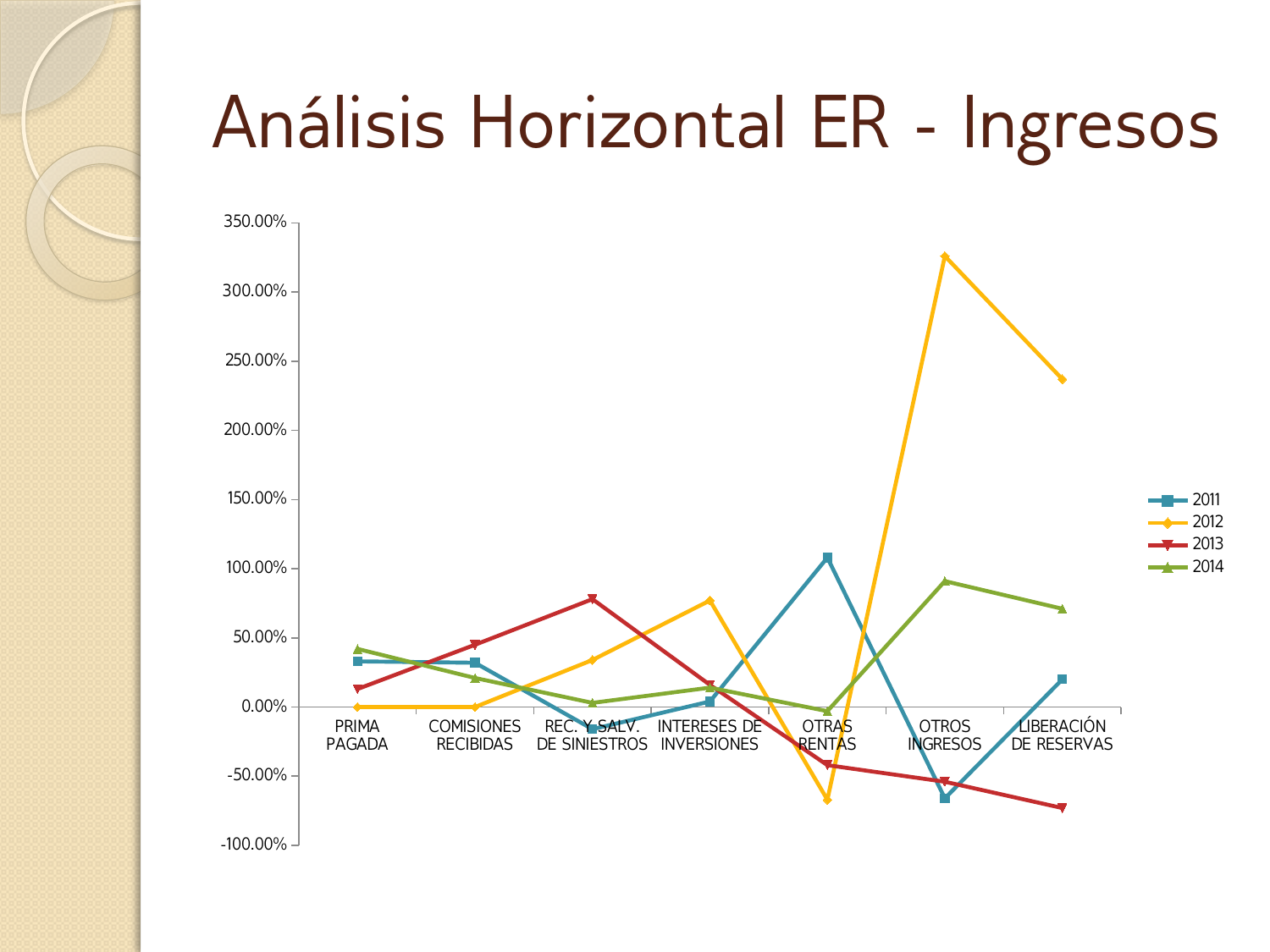

# Análisis Horizontal ER - Ingresos

### Chart

| Category | 2011 | 2012 | 2013 | 2014 |
|---|---|---|---|---|
| PRIMA PAGADA | 0.33 | 0.0 | 0.13 | 0.42 |
| COMISIONES RECIBIDAS | 0.32 | 0.0 | 0.45 | 0.21 |
| REC. Y SALV. DE SINIESTROS | -0.16 | 0.34 | 0.78 | 0.03 |
| INTERESES DE INVERSIONES | 0.04 | 0.77 | 0.16 | 0.14 |
| OTRAS RENTAS | 1.08 | -0.67 | -0.42 | -0.03 |
| OTROS INGRESOS | -0.66 | 3.26 | -0.54 | 0.91 |
| LIBERACIÓN DE RESERVAS | 0.2 | 2.37 | -0.73 | 0.71 |